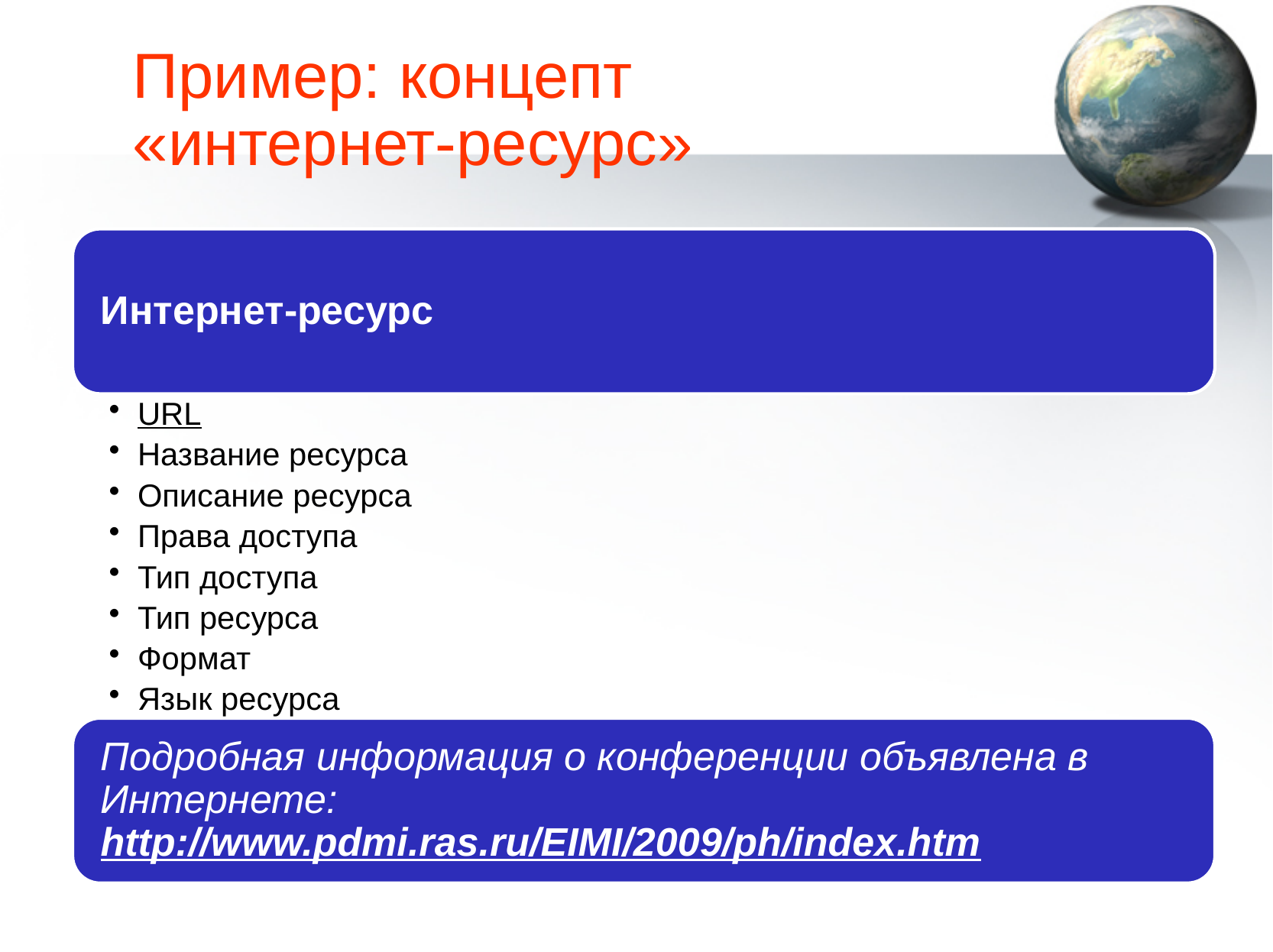

# Пример: концепт «интернет-ресурс»
Интернет-ресурс
URL
Название ресурса
Описание ресурса
Права доступа
Тип доступа
Тип ресурса
Формат
Язык ресурса
Подробная информация о конференции объявлена в Интернете: http://www.pdmi.ras.ru/EIMI/2009/ph/index.htm